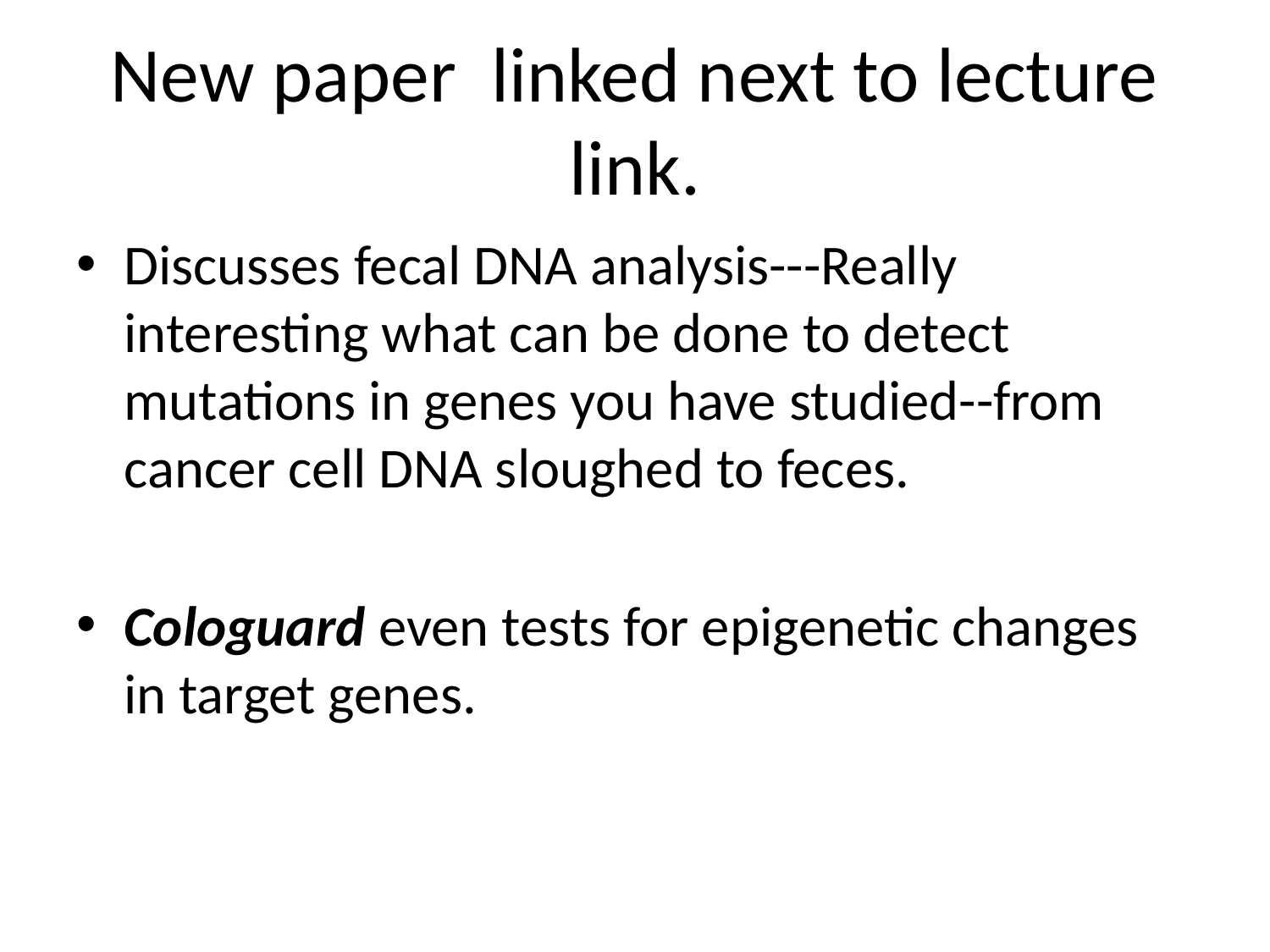

# New paper  linked next to lecture link.
Discusses fecal DNA analysis---Really interesting what can be done to detect mutations in genes you have studied--from cancer cell DNA sloughed to feces.

Cologuard even tests for epigenetic changes in target genes.